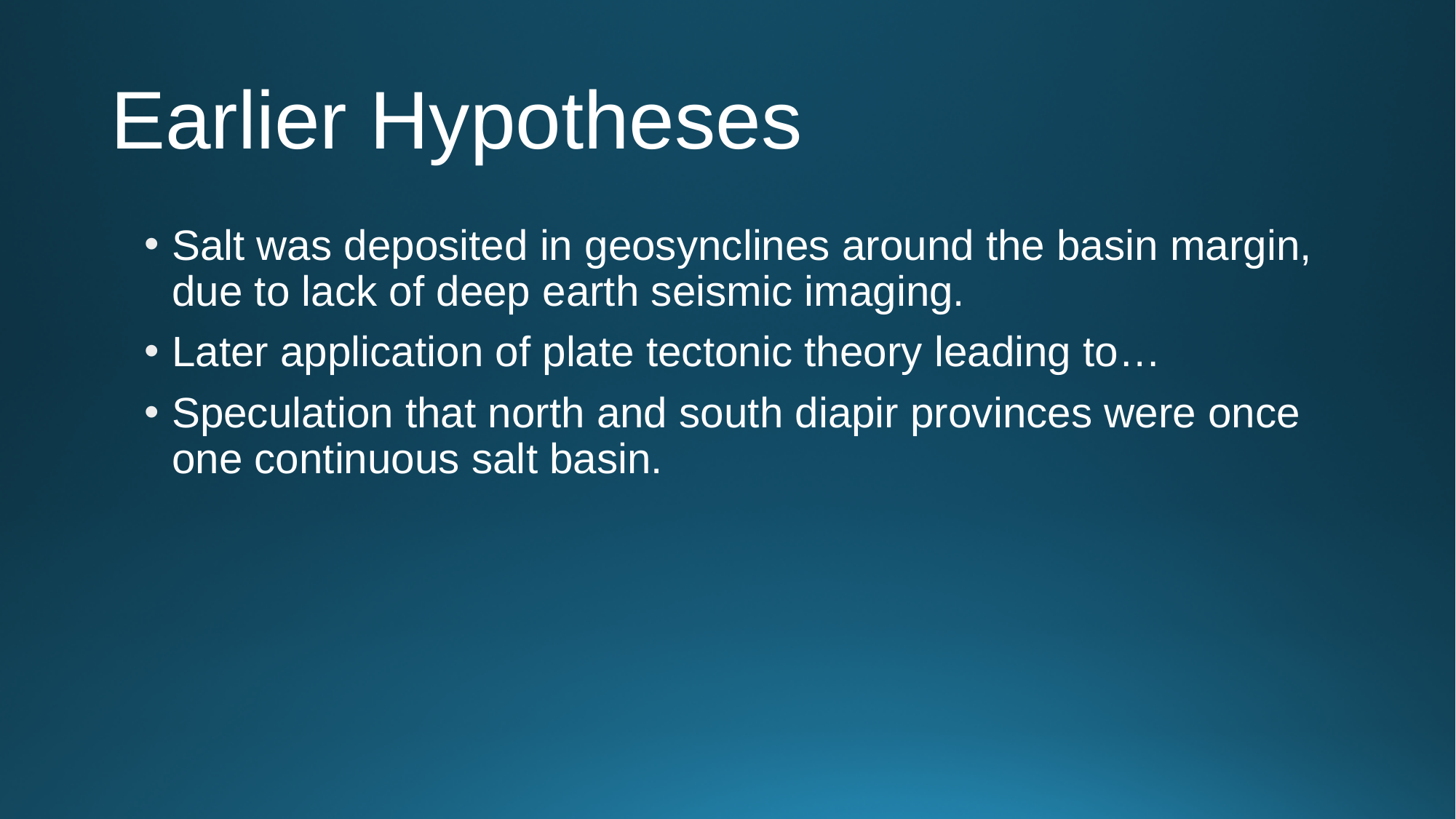

# Earlier Hypotheses
Salt was deposited in geosynclines around the basin margin, due to lack of deep earth seismic imaging.
Later application of plate tectonic theory leading to…
Speculation that north and south diapir provinces were once one continuous salt basin.